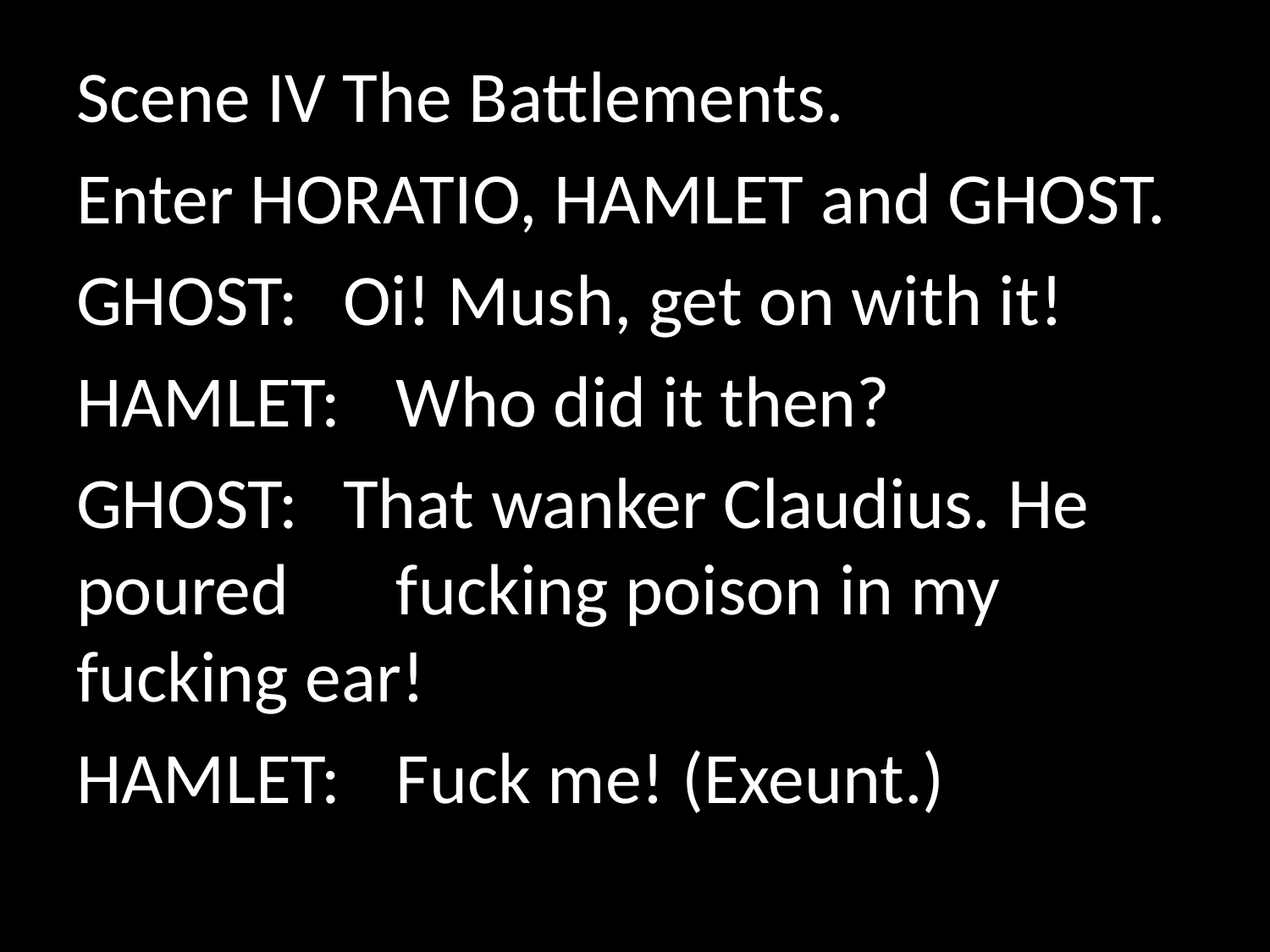

Scene IV The Battlements.
Enter HORATIO, HAMLET and GHOST.
GHOST: 	Oi! Mush, get on with it!
HAMLET: 	Who did it then?
GHOST: 	That wanker Claudius. He poured 		fucking poison in my fucking ear!
HAMLET: 	Fuck me!  (Exeunt.)